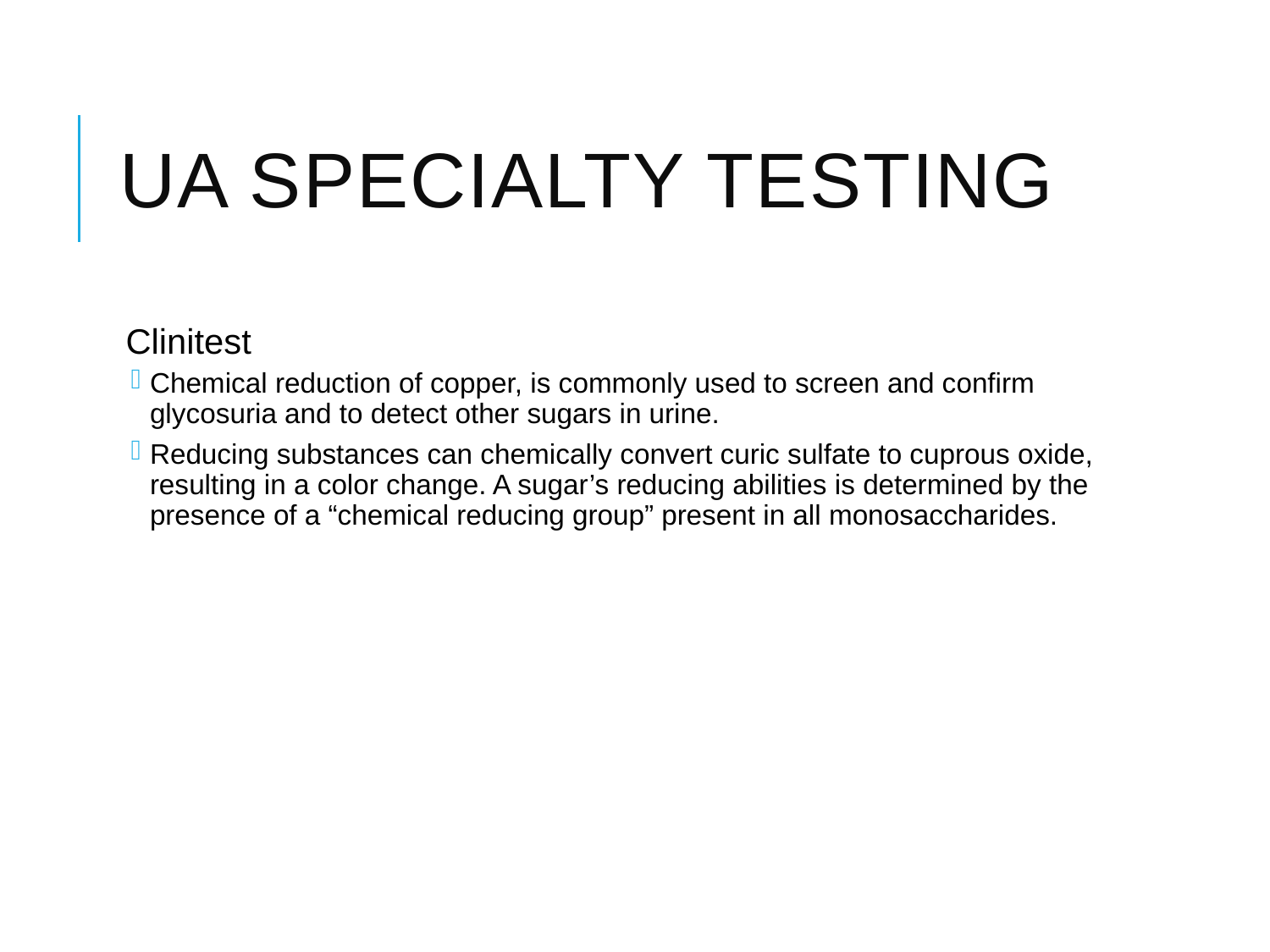

# UA Specialty Testing
Clinitest
Chemical reduction of copper, is commonly used to screen and confirm glycosuria and to detect other sugars in urine.
Reducing substances can chemically convert curic sulfate to cuprous oxide, resulting in a color change. A sugar’s reducing abilities is determined by the presence of a “chemical reducing group” present in all monosaccharides.